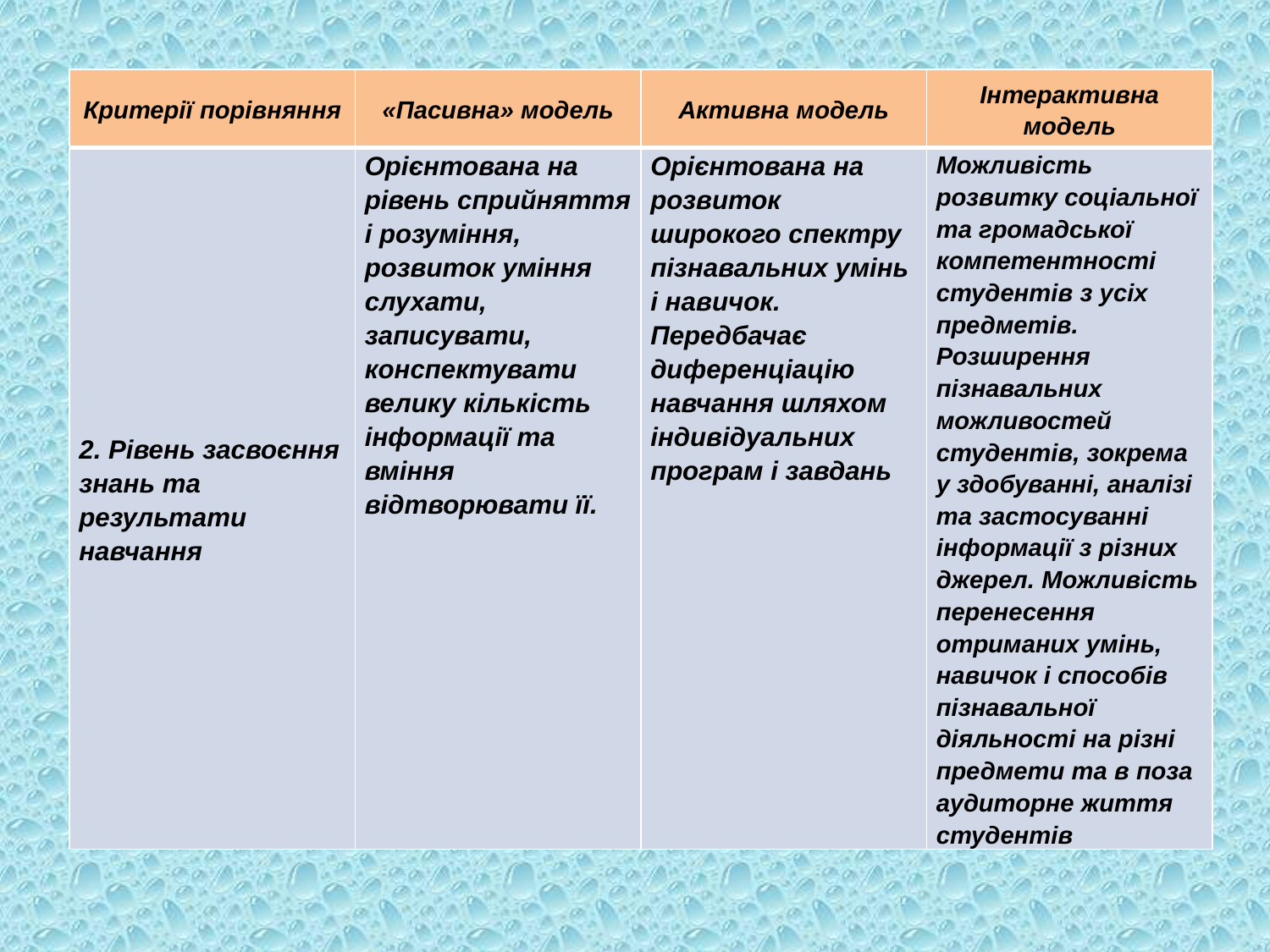

| Критерії порівняння | «Пасивна» модель | Активна модель | Інтерактивна модель |
| --- | --- | --- | --- |
| 2. Рівень засвоєння знань та результати навчання | Орієнтована на рівень сприйняття і розуміння, розвиток уміння слухати, записувати, конспектувати велику кількість інформації та вміння відтворювати її. | Орієнтована на розвиток широкого спектру пізнавальних умінь і навичок. Передбачає диференціацію навчання шляхом індивідуальних програм і завдань | Можливість розвитку соціальної та громадської компетентності студентів з усіх предметів. Розширення пізнавальних можливостей студентів, зокрема у здобуванні, аналізі та застосуванні інформації з різних джерел. Можливість перенесення отриманих умінь, навичок і способів пізнавальної діяльності на різні предмети та в поза аудиторне життя студентів |